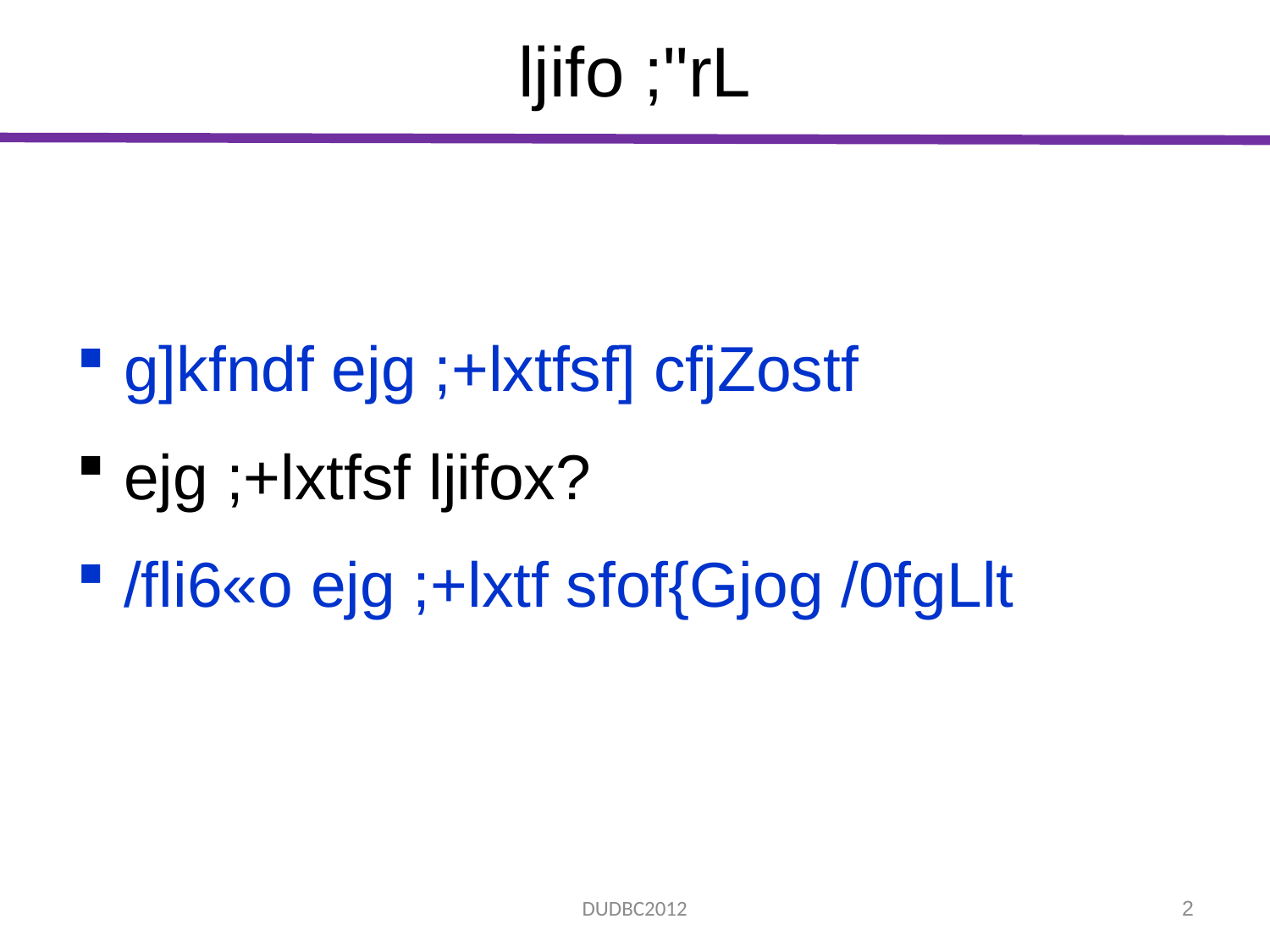

# ljifo ;"rL

g]kfndf ejg ;+lxtfsf] cfjZostf
ejg ;+lxtfsf ljifox?
/fli6«o ejg ;+lxtf sfof{Gjog /0fgLlt
DUDBC2012
2